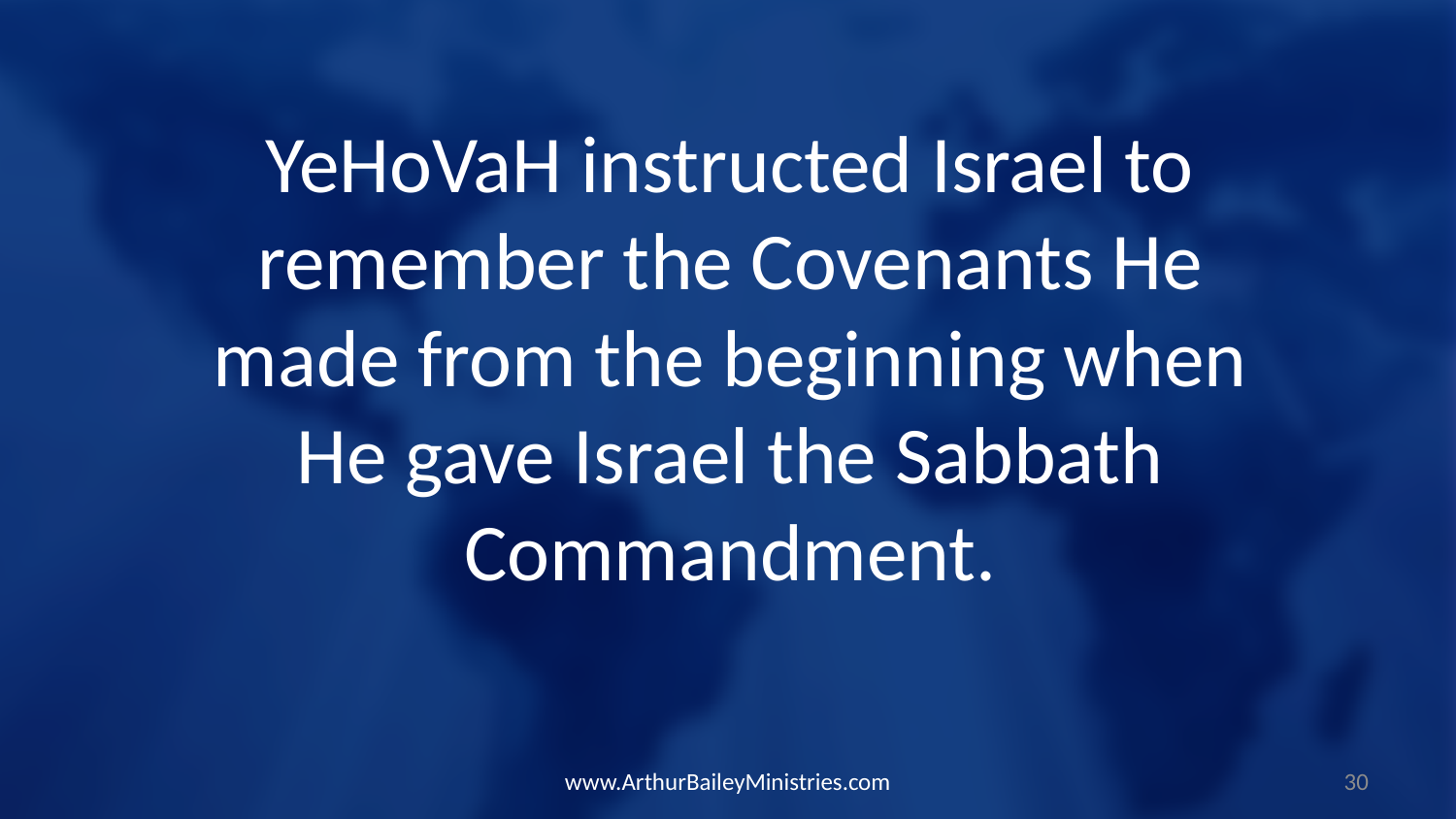

YeHoVaH instructed Israel to remember the Covenants He made from the beginning when He gave Israel the Sabbath Commandment.

www.ArthurBaileyMinistries.com
30